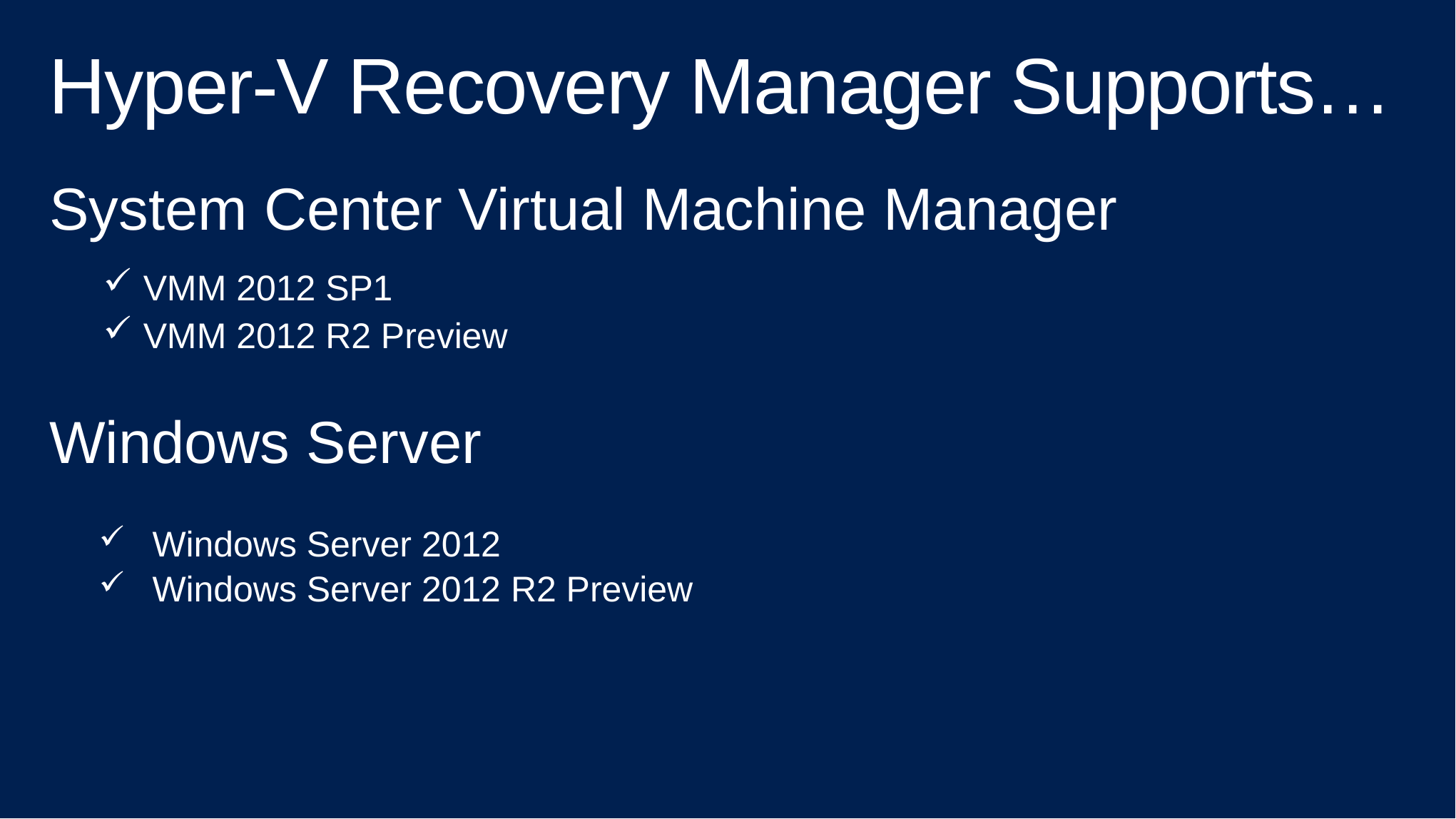

# Hyper-V Recovery Manager Supports…
System Center Virtual Machine Manager

VMM 2012 SP1
VMM 2012 R2 Preview
Windows Server
Windows Server 2012
Windows Server 2012 R2 Preview